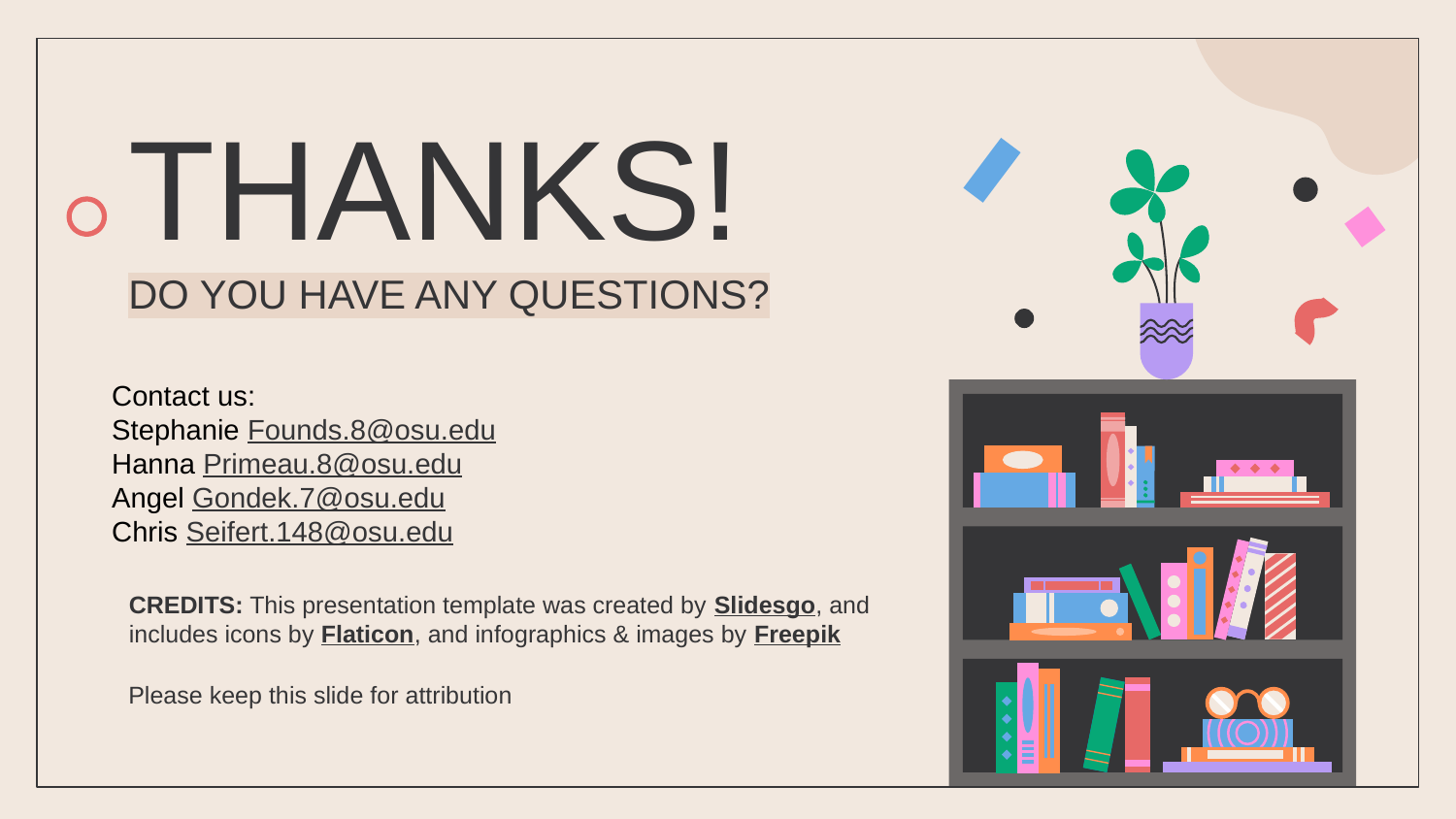

# THANKS!

DO YOU HAVE ANY QUESTIONS?

Contact us:
Stephanie Founds.8@osu.edu
Hanna Primeau.8@osu.edu
Angel Gondek.7@osu.edu
Chris Seifert.148@osu.edu
Please keep this slide for attribution